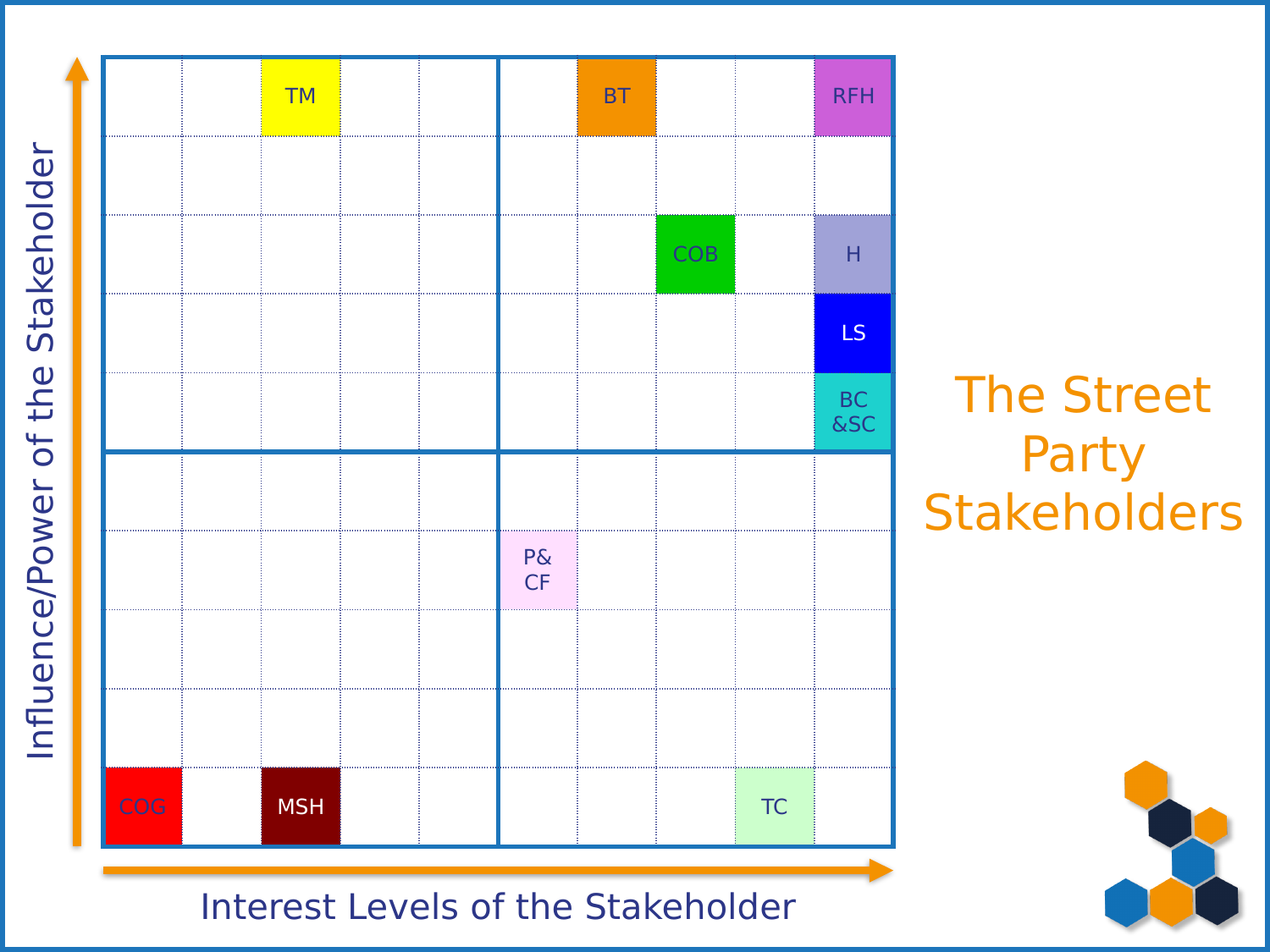

Influence/Power of the Stakeholder
|  |  | TM |  |  |  | BT |  |  | RFH |
| --- | --- | --- | --- | --- | --- | --- | --- | --- | --- |
|  |  |  |  |  |  |  |  |  |  |
|  |  |  |  |  |  |  | COB |  | H |
|  |  |  |  |  |  |  |  |  | LS |
|  |  |  |  |  |  |  |  |  | BC &SC |
|  |  |  |  |  |  |  |  |  |  |
|  |  |  |  |  | P& CF |  |  |  |  |
|  |  |  |  |  |  |  |  |  |  |
|  |  |  |  |  |  |  |  |  |  |
| COG |  | MSH |  |  |  |  |  | TC |  |
# The Street Party Stakeholders
Interest Levels of the Stakeholder